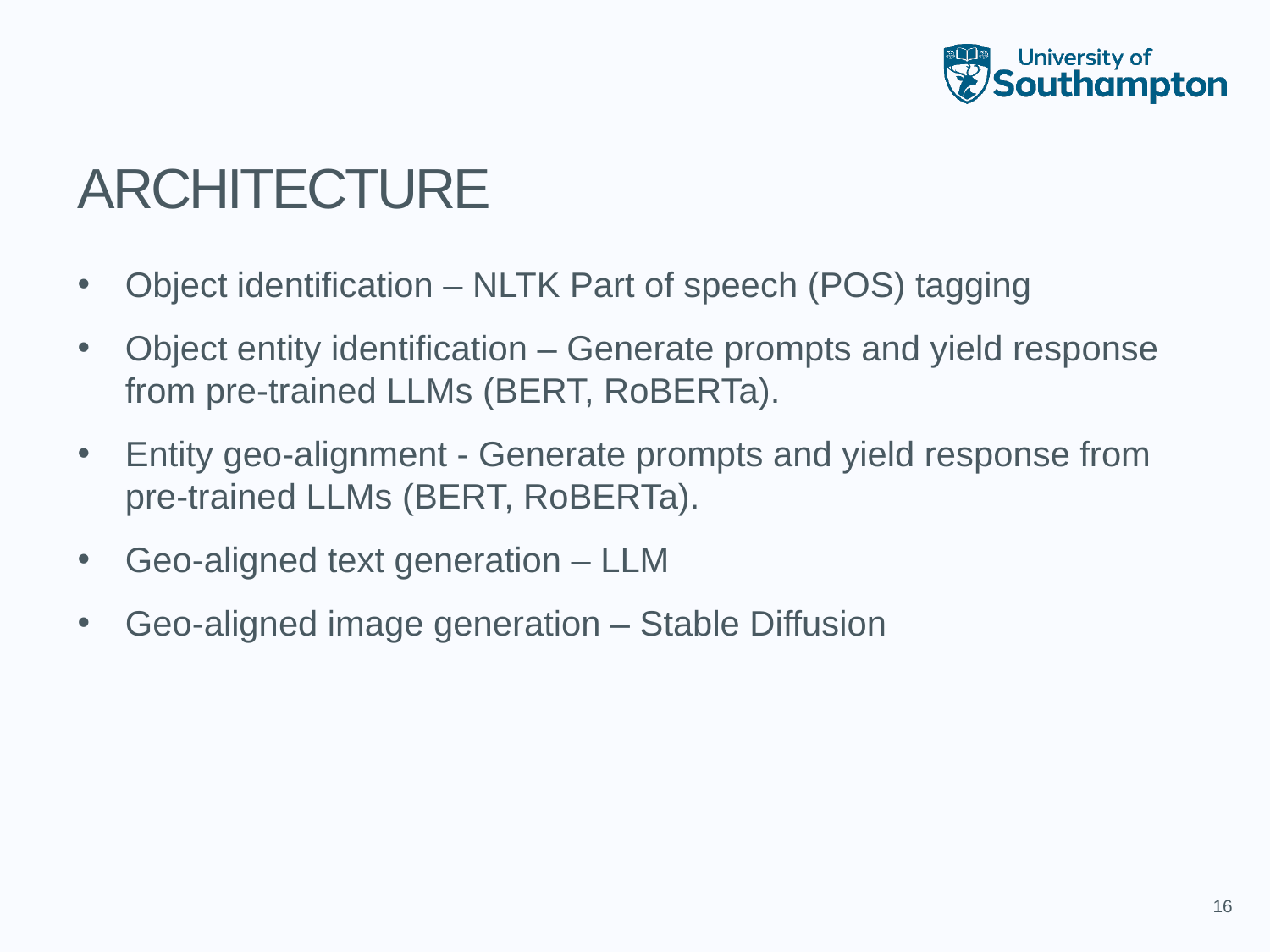

# ARCHITECTURE
Object identification – NLTK Part of speech (POS) tagging
Object entity identification – Generate prompts and yield response from pre-trained LLMs (BERT, RoBERTa).
Entity geo-alignment - Generate prompts and yield response from pre-trained LLMs (BERT, RoBERTa).
Geo-aligned text generation – LLM
Geo-aligned image generation – Stable Diffusion